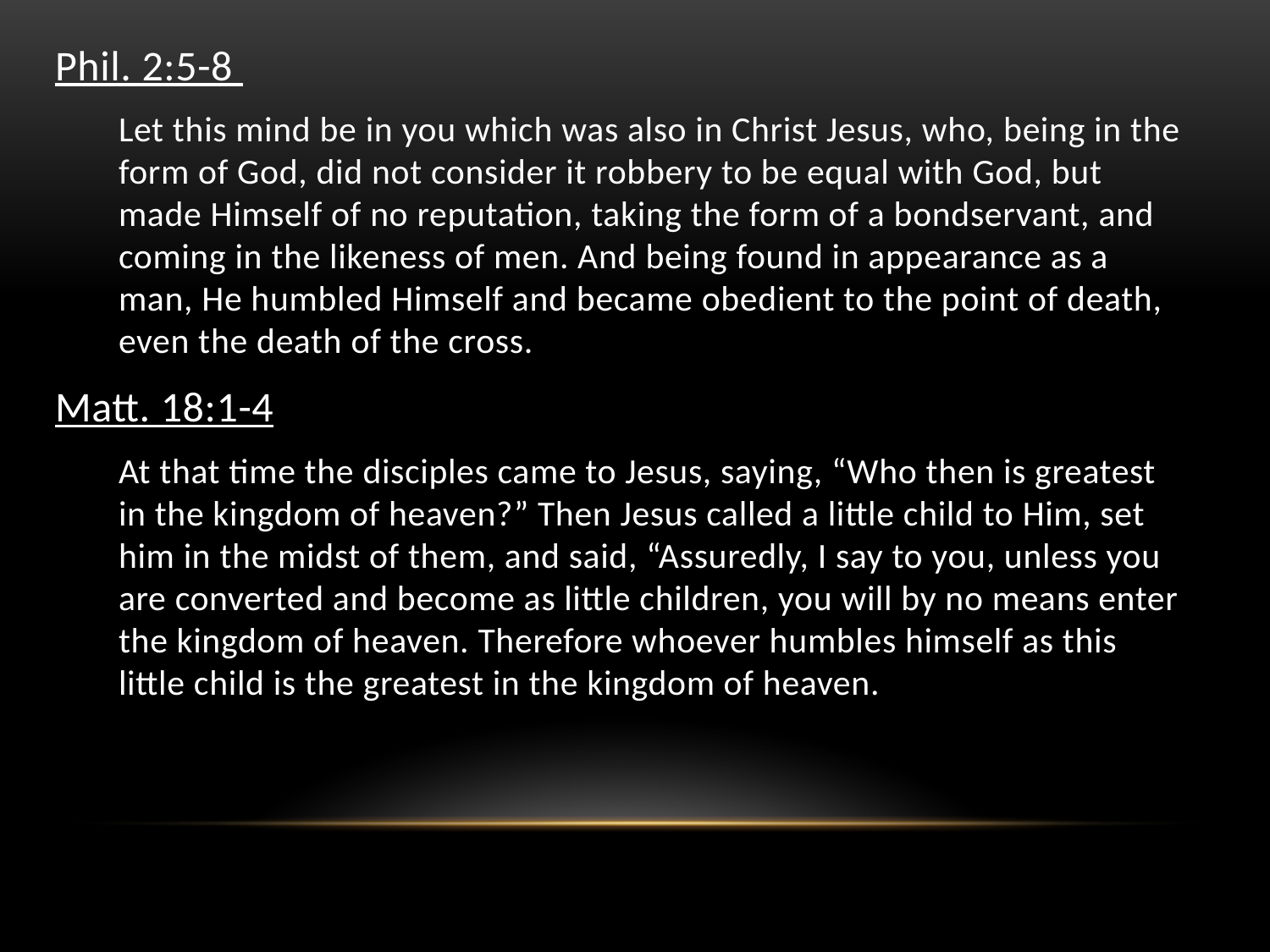

Phil. 2:5-8
Let this mind be in you which was also in Christ Jesus, who, being in the form of God, did not consider it robbery to be equal with God, but made Himself of no reputation, taking the form of a bondservant, and coming in the likeness of men. And being found in appearance as a man, He humbled Himself and became obedient to the point of death, even the death of the cross.
Matt. 18:1-4
At that time the disciples came to Jesus, saying, “Who then is greatest in the kingdom of heaven?” Then Jesus called a little child to Him, set him in the midst of them, and said, “Assuredly, I say to you, unless you are converted and become as little children, you will by no means enter the kingdom of heaven. Therefore whoever humbles himself as this little child is the greatest in the kingdom of heaven.